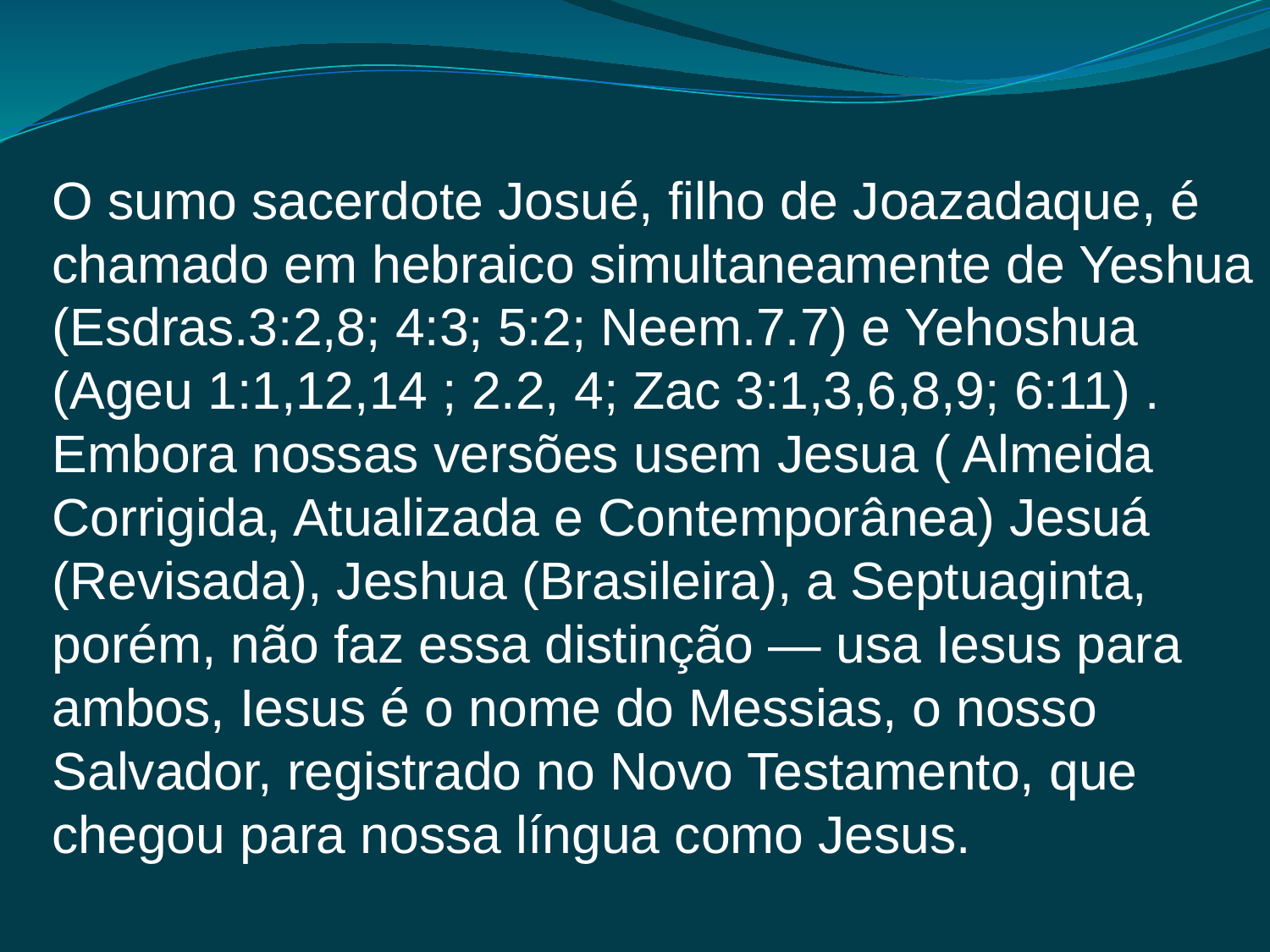

O sumo sacerdote Josué, filho de Joazadaque, é chamado em hebraico simultaneamente de Yeshua (Esdras.3:2,8; 4:3; 5:2; Neem.7.7) e Yehoshua (Ageu 1:1,12,14 ; 2.2, 4; Zac 3:1,3,6,8,9; 6:11) . Embora nossas versões usem Jesua ( Almeida Corrigida, Atualizada e Contemporânea) Jesuá (Revisada), Jeshua (Brasileira), a Septuaginta, porém, não faz essa distinção — usa Iesus para ambos, Iesus é o nome do Messias, o nosso Salvador, registrado no Novo Testamento, que chegou para nossa língua como Jesus.